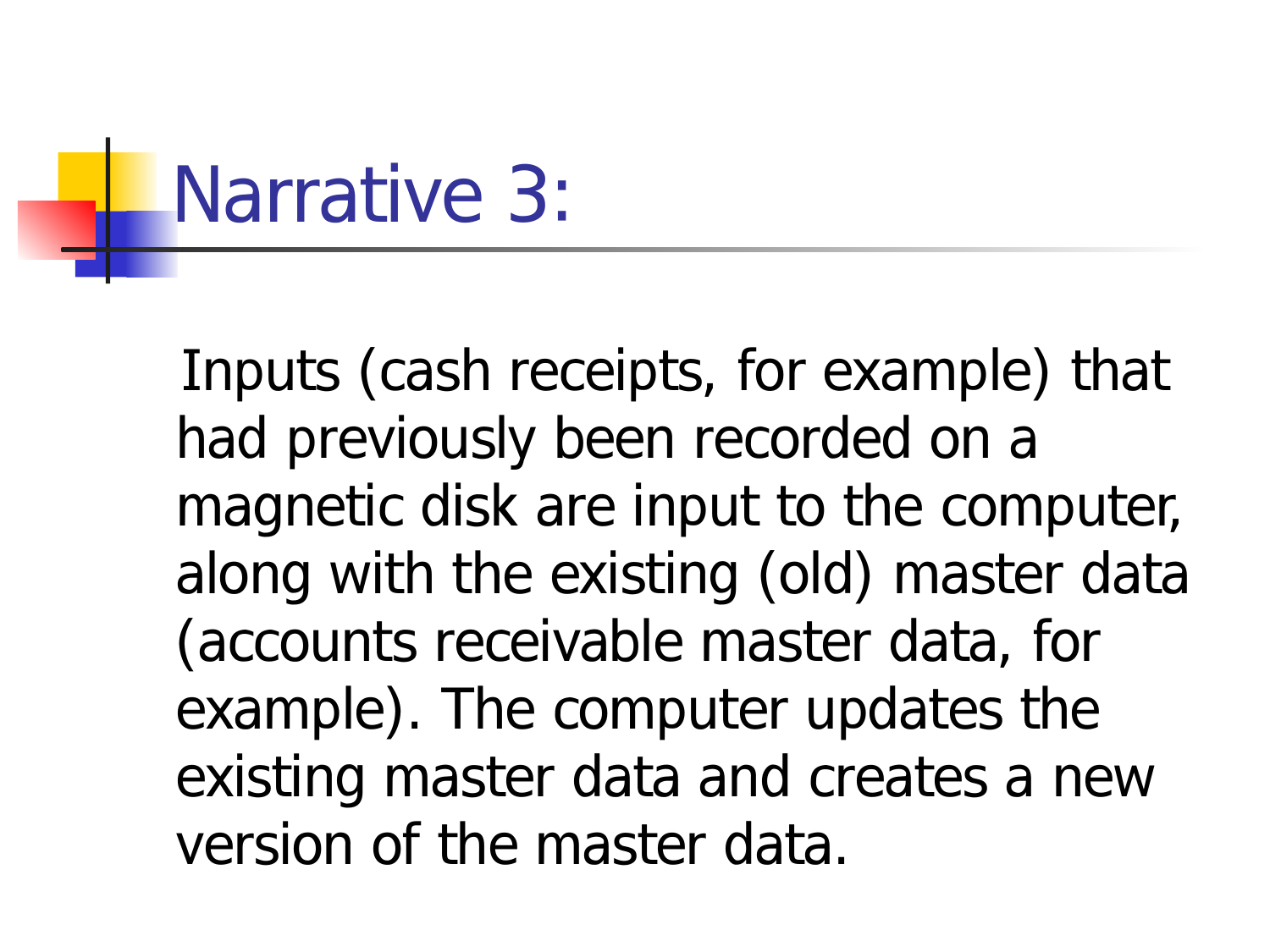

# Narrative 3:
   Inputs (cash receipts, for example) that had previously been recorded on a magnetic disk are input to the computer, along with the existing (old) master data (accounts receivable master data, for example). The computer updates the existing master data and creates a new version of the master data.
76